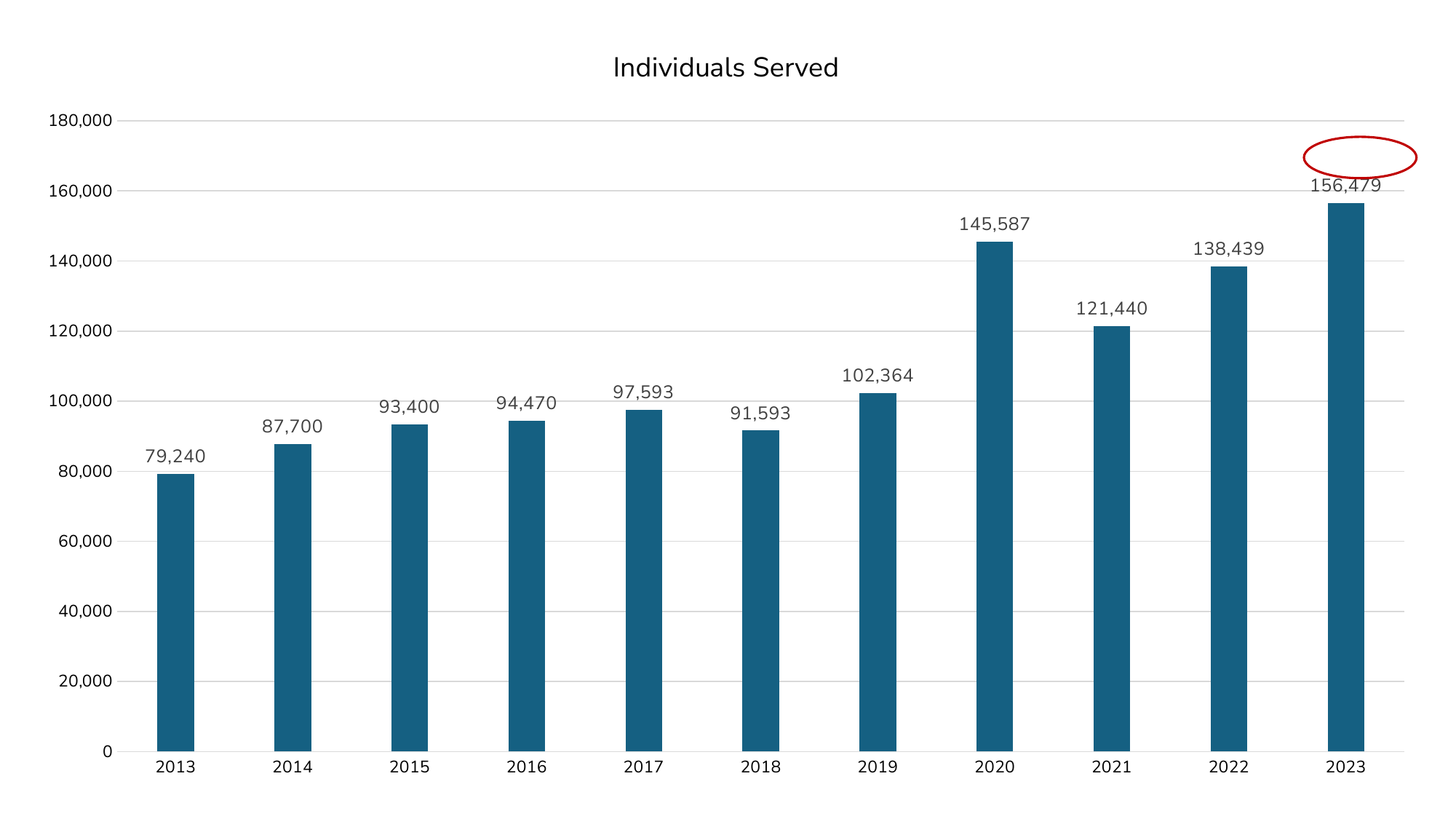

### Chart: Individuals Served

| Category |  |
|---|---|
| 2013 | 79240.0 |
| 2014 | 87700.0 |
| 2015 | 93400.0 |
| 2016 | 94470.0 |
| 2017 | 97593.0 |
| 2018 | 91593.0 |
| 2019 | 102364.0 |
| 2020 | 145587.0 |
| 2021 | 121440.0 |
| 2022 | 138439.0 |
| 2023 | 156479.0 |